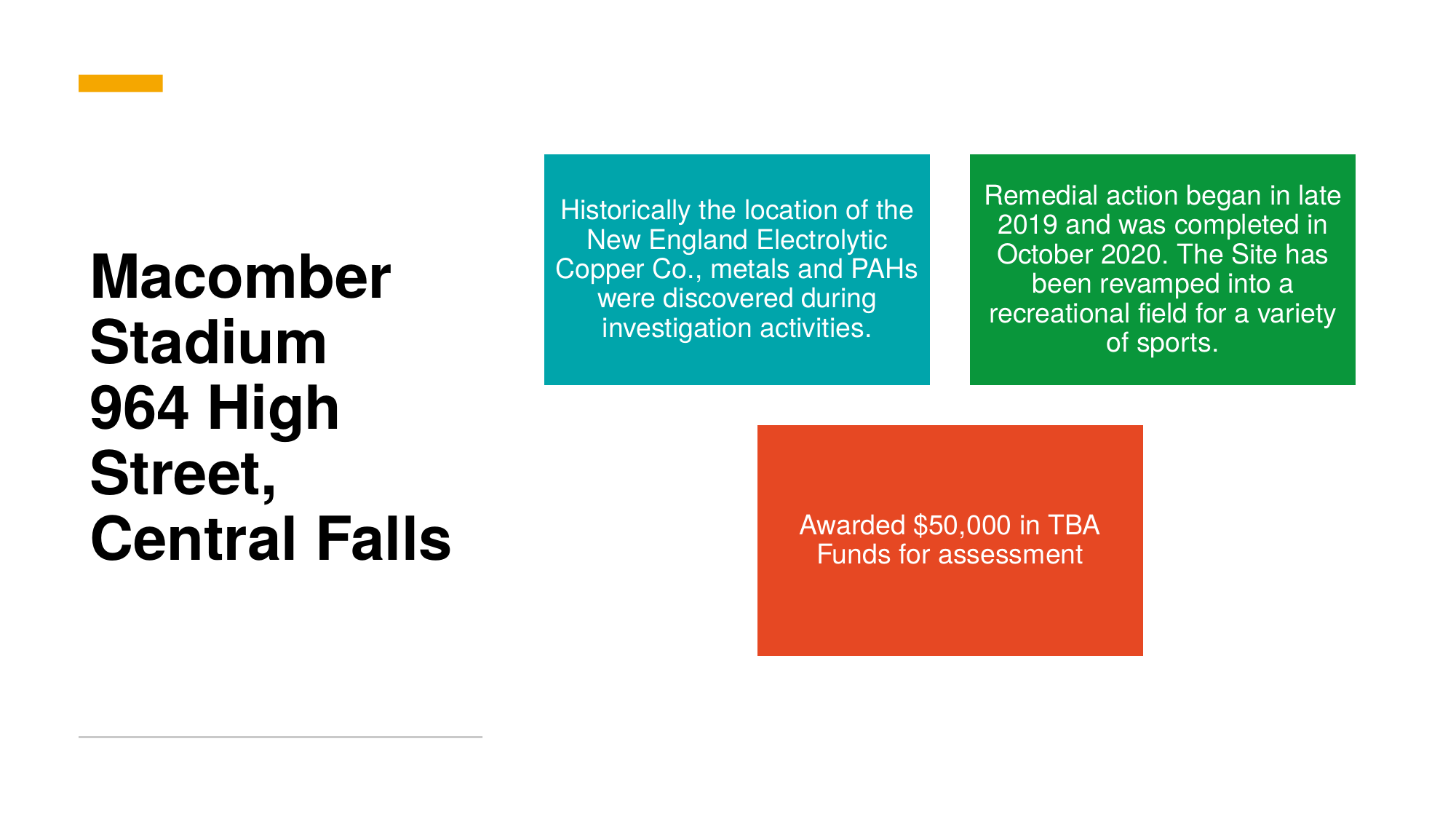

Historically the location of the New England Electrolytic Copper Co., metals and PAHs were discovered during investigation activities.
Remedial action began in late 2019 and was completed in October 2020. The Site has been revamped into a recreational field for a variety of sports.
Awarded $50,000 in TBA Funds for assessment
# Macomber Stadium 964 High Street, Central Falls